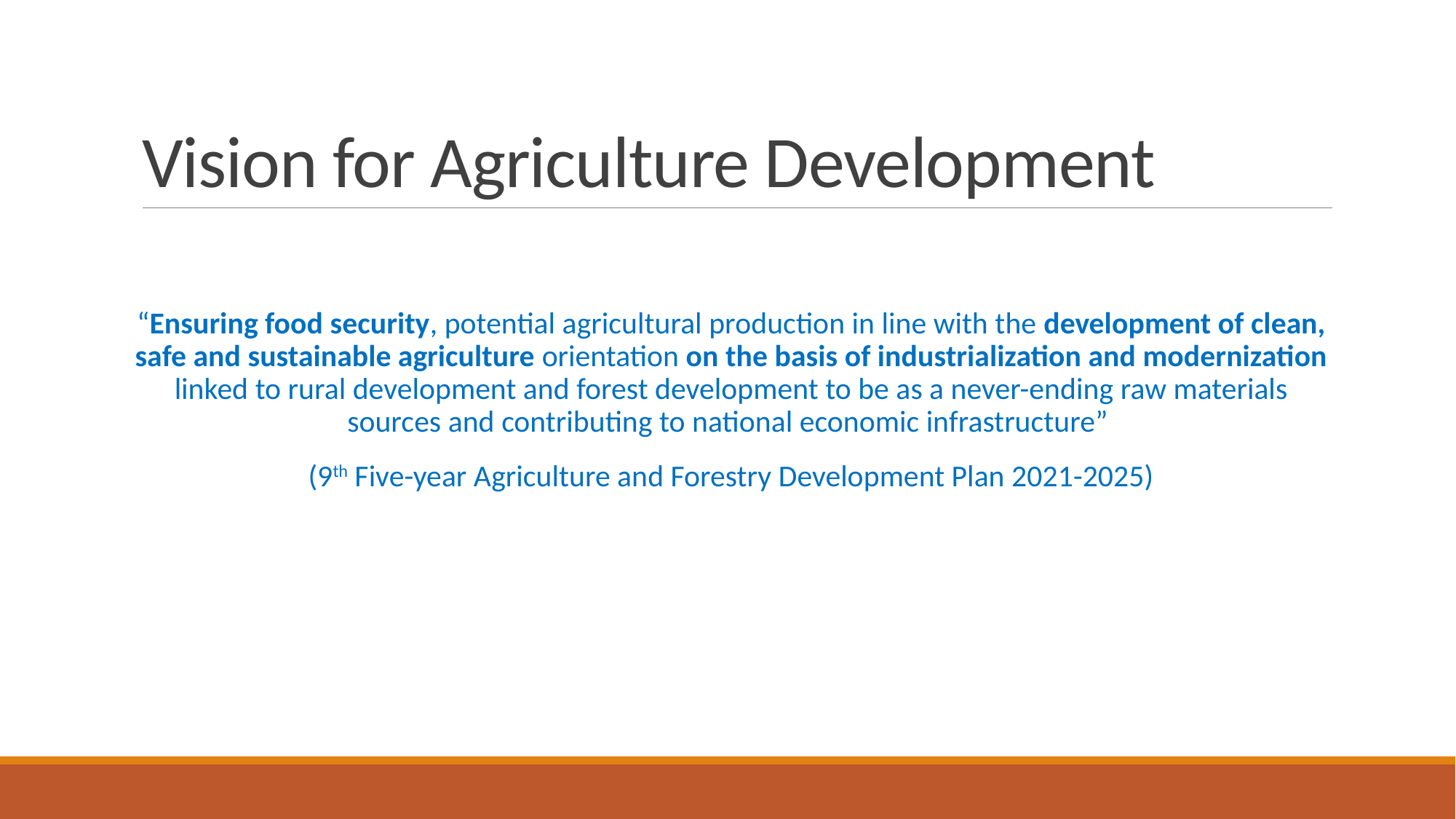

# Vision for Agriculture Development
“Ensuring food security, potential agricultural production in line with the development of clean, safe and sustainable agriculture orientation on the basis of industrialization and modernization linked to rural development and forest development to be as a never-ending raw materials sources and contributing to national economic infrastructure”
(9th Five-year Agriculture and Forestry Development Plan 2021-2025)